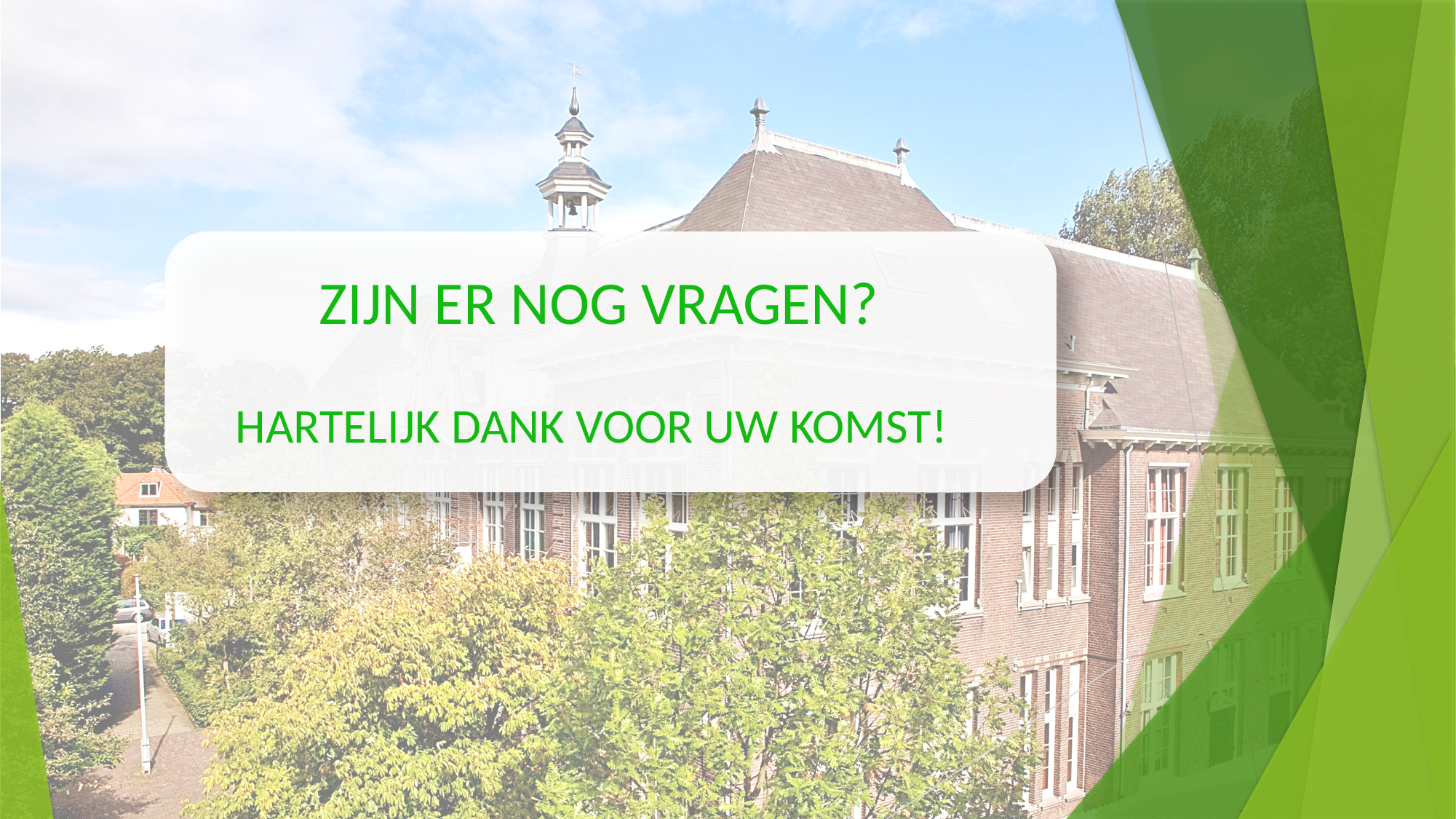

ZIJN ER NOG VRAGEN?

HARTELIJK DANK VOOR UW KOMST!